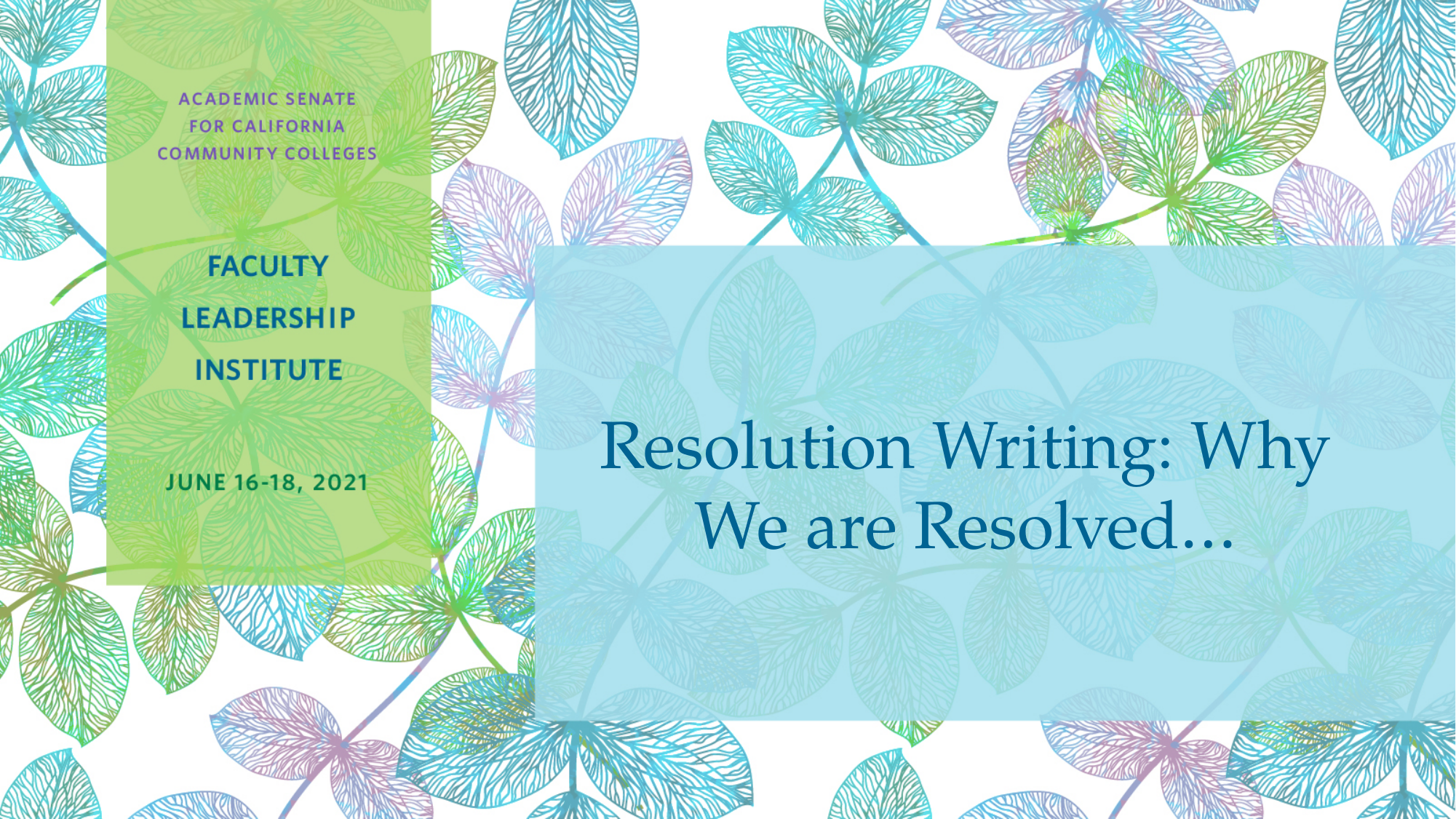

# Resolution Writing: Why We are Resolved…